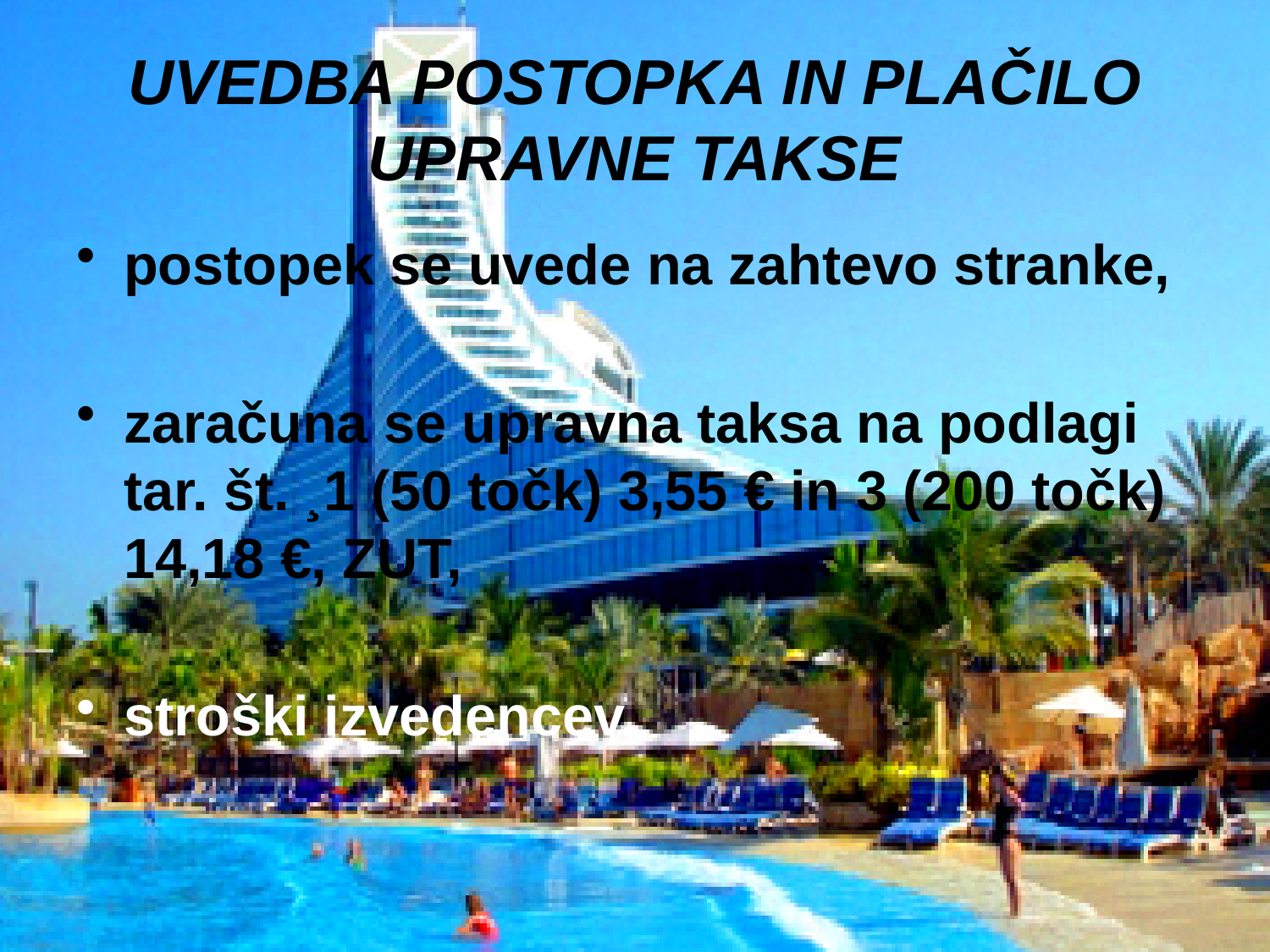

# UVEDBA POSTOPKA IN PLAČILO UPRAVNE TAKSE
postopek se uvede na zahtevo stranke,

zaračuna se upravna taksa na podlagi tar. št. ¸1 (50 točk) 3,55 € in 3 (200 točk) 14,18 €, ZUT,

stroški izvedencev.